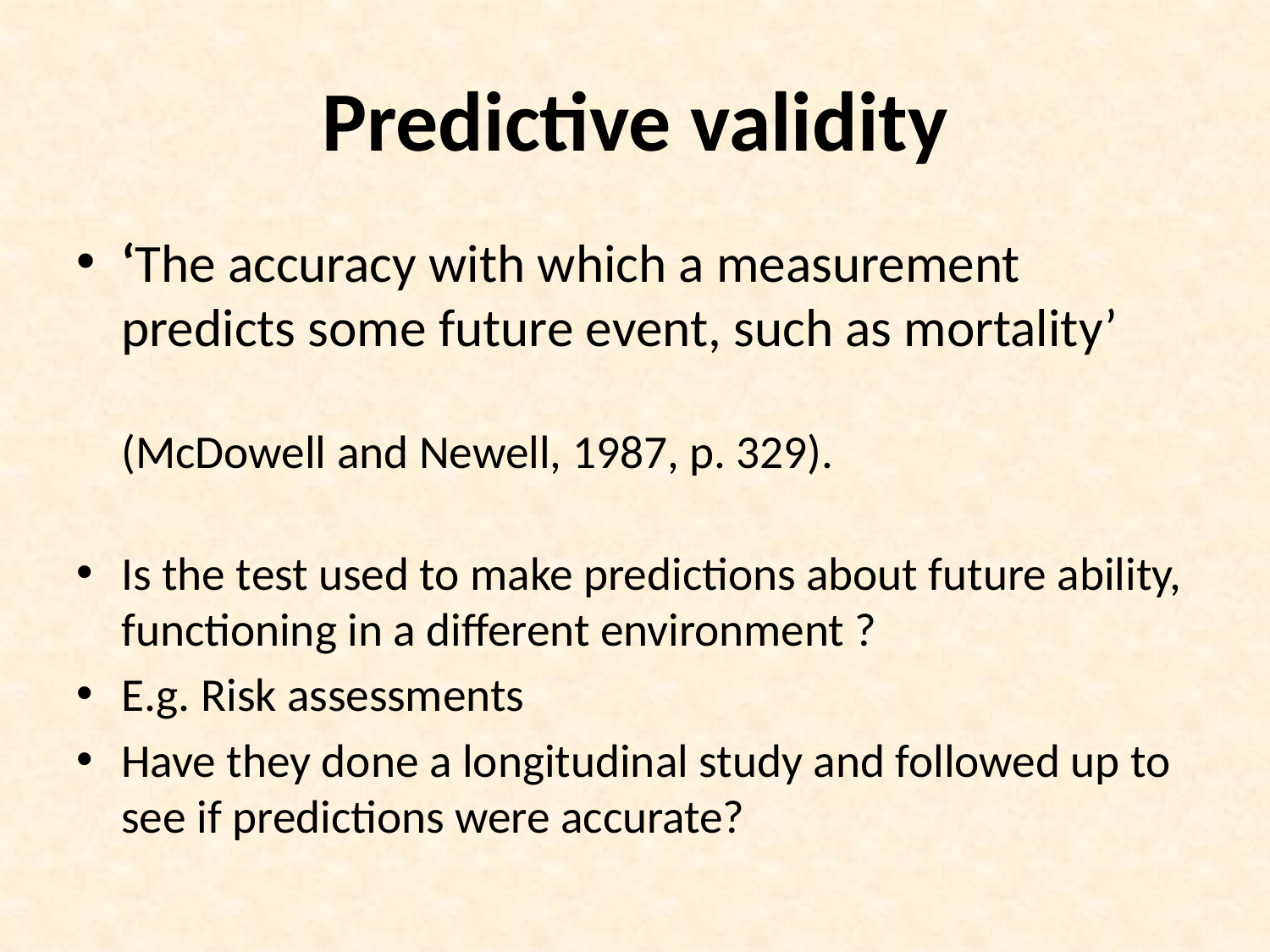

# Predictive validity
‘The accuracy with which a measurement predicts some future event, such as mortality’
(McDowell and Newell, 1987, p. 329).
Is the test used to make predictions about future ability, functioning in a different environment ?
E.g. Risk assessments
Have they done a longitudinal study and followed up to see if predictions were accurate?